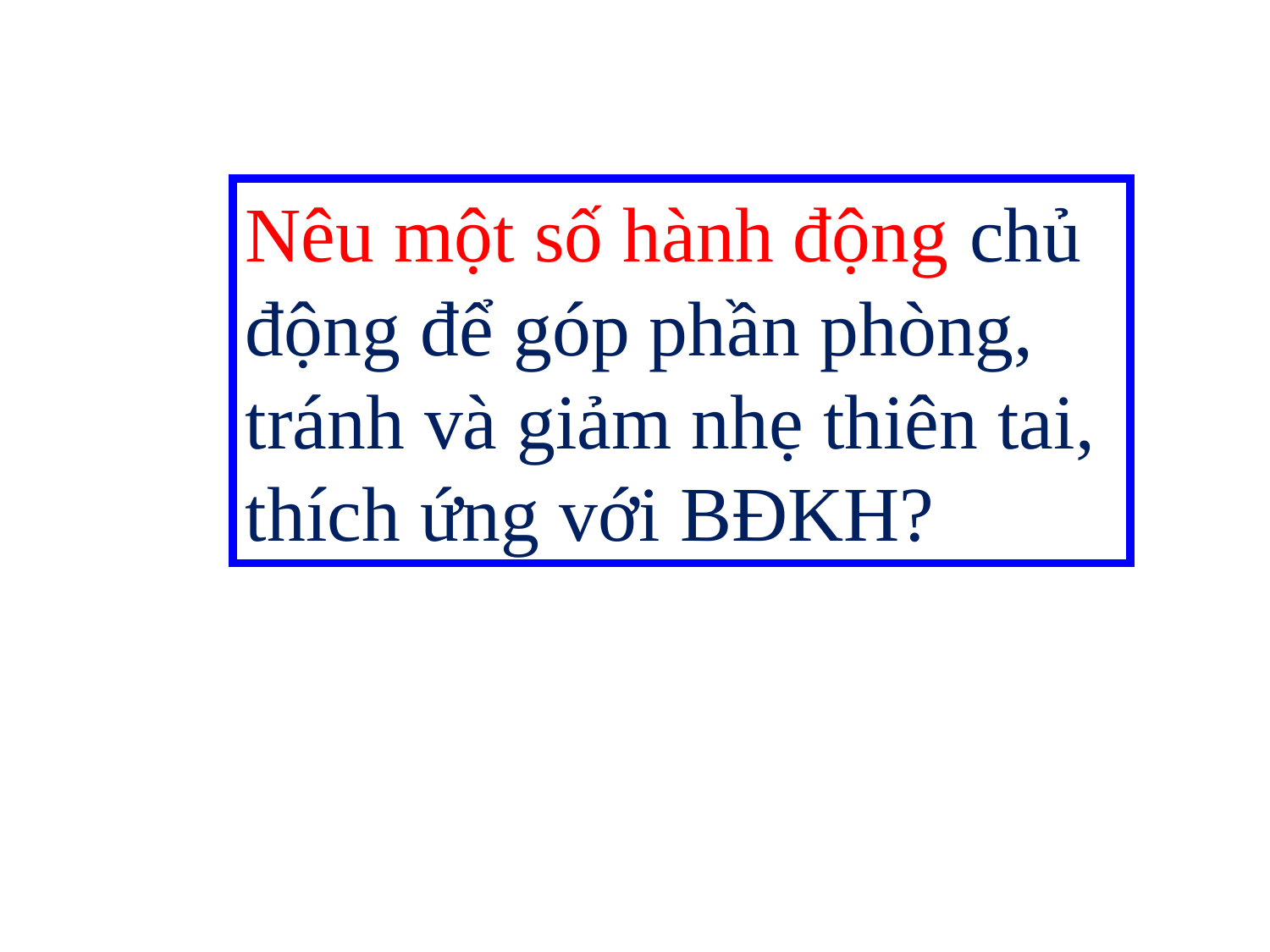

Nêu một số hành động chủ động để góp phần phòng, tránh và giảm nhẹ thiên tai, thích ứng với BĐKH?